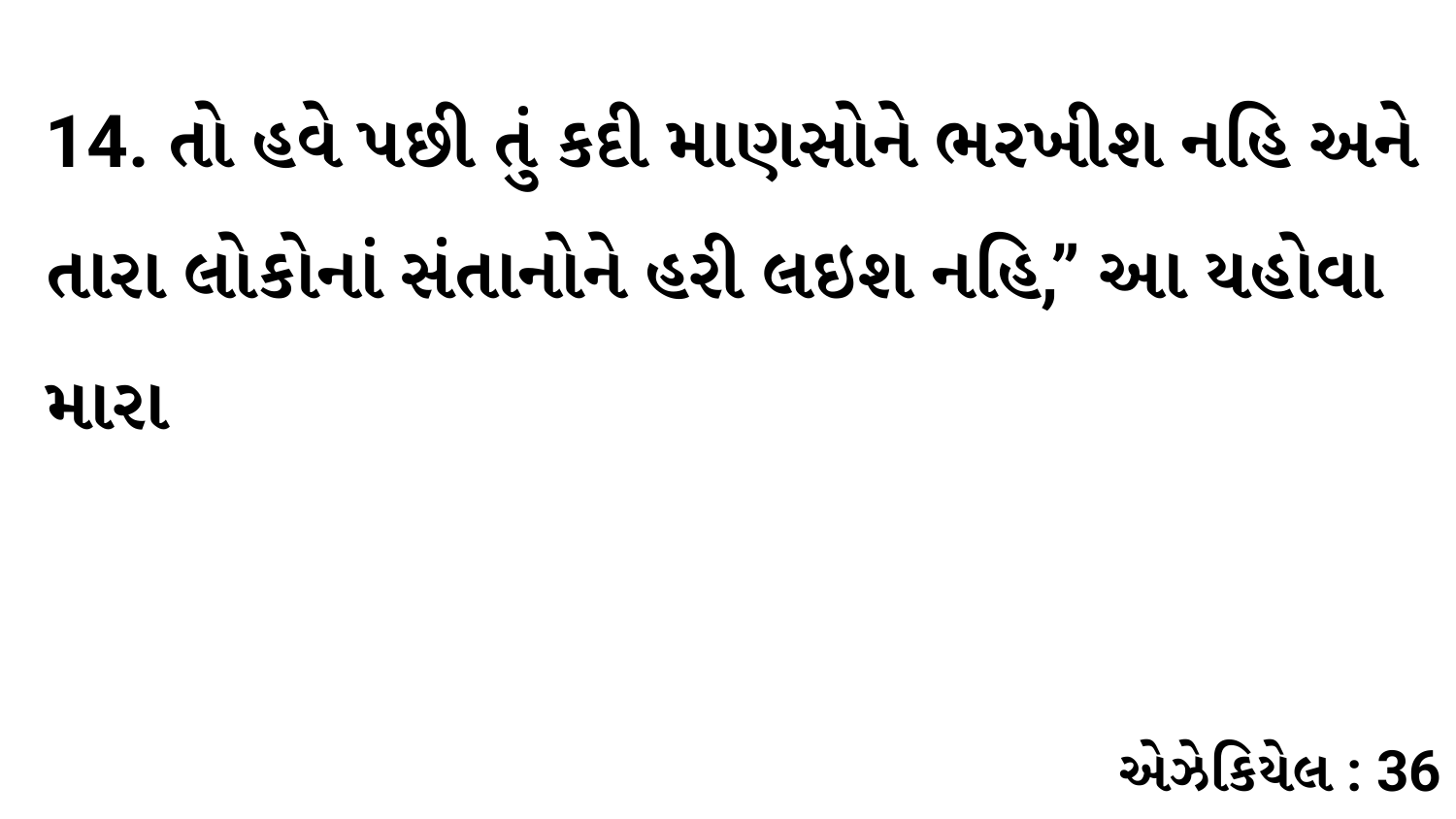

14. તો હવે પછી તું કદી માણસોને ભરખીશ નહિ અને તારા લોકોનાં સંતાનોને હરી લઇશ નહિ,” આ યહોવા મારા
એઝેકિયેલ : 36